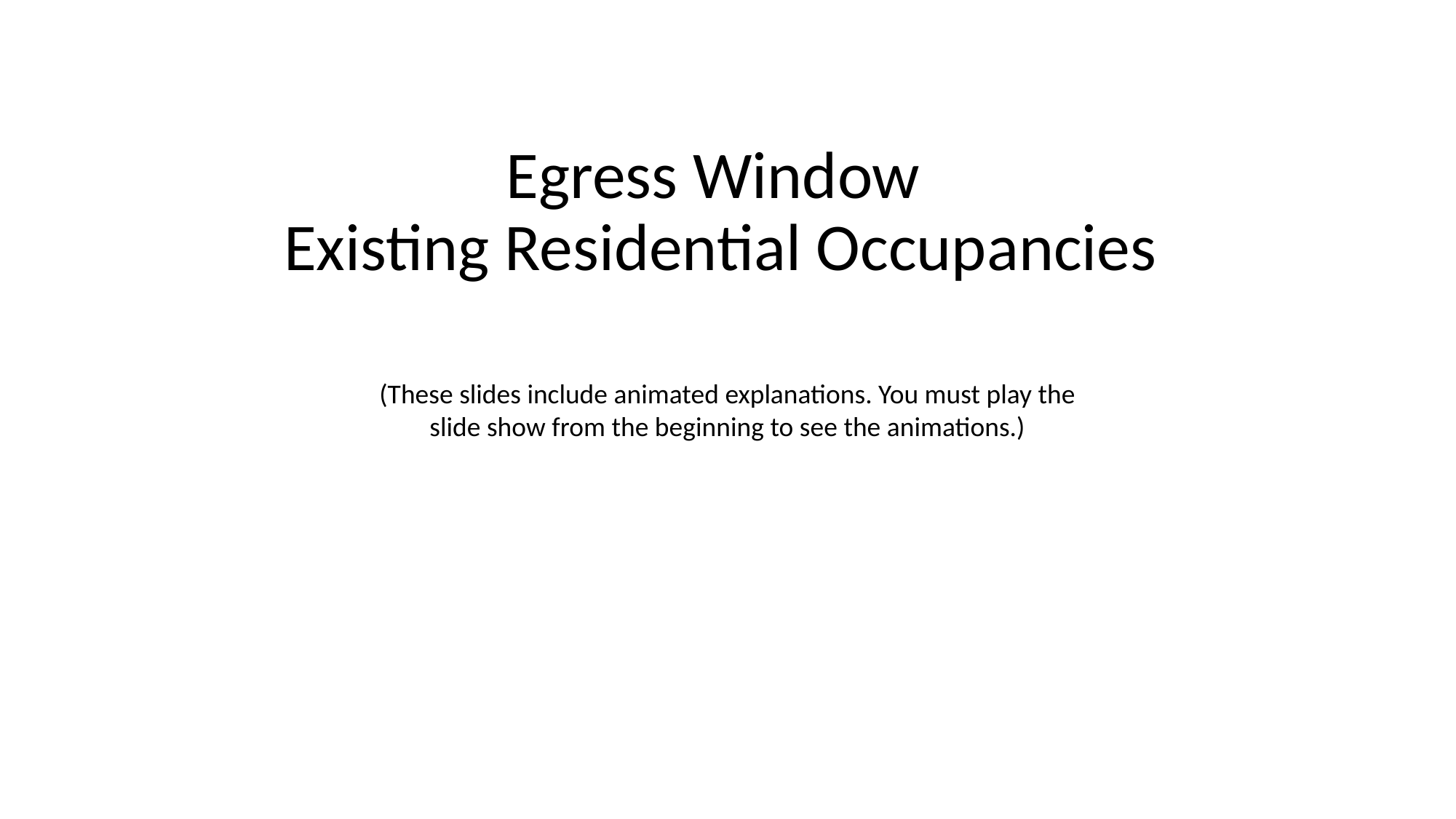

# Egress Window Existing Residential Occupancies
(These slides include animated explanations. You must play the slide show from the beginning to see the animations.)